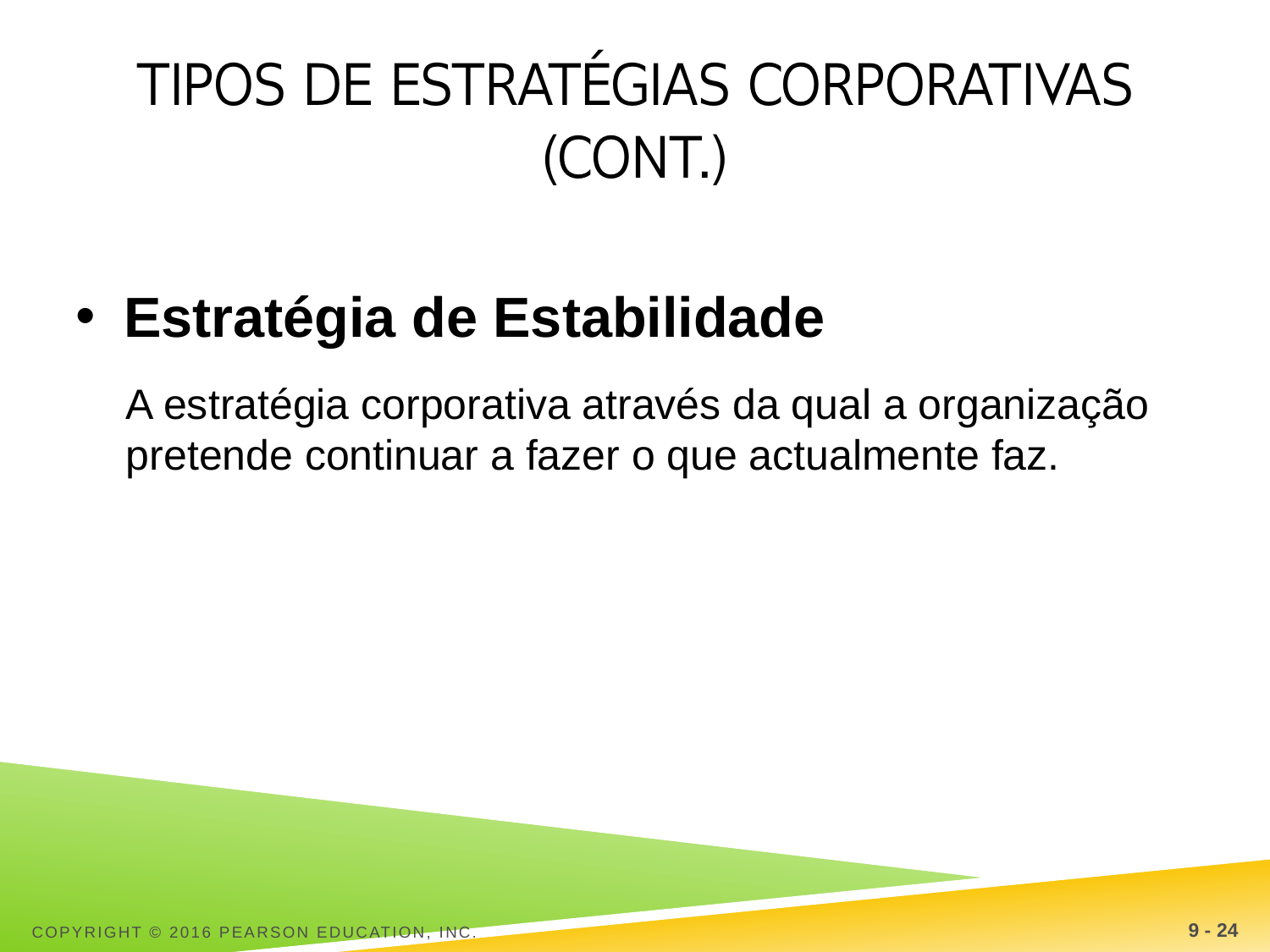

# Tipos de estratégias Corporativas (Cont.)
Estratégia de Estabilidade

A estratégia corporativa através da qual a organização pretende continuar a fazer o que actualmente faz.
Copyright © 2016 Pearson Education, Inc.
9 - 24